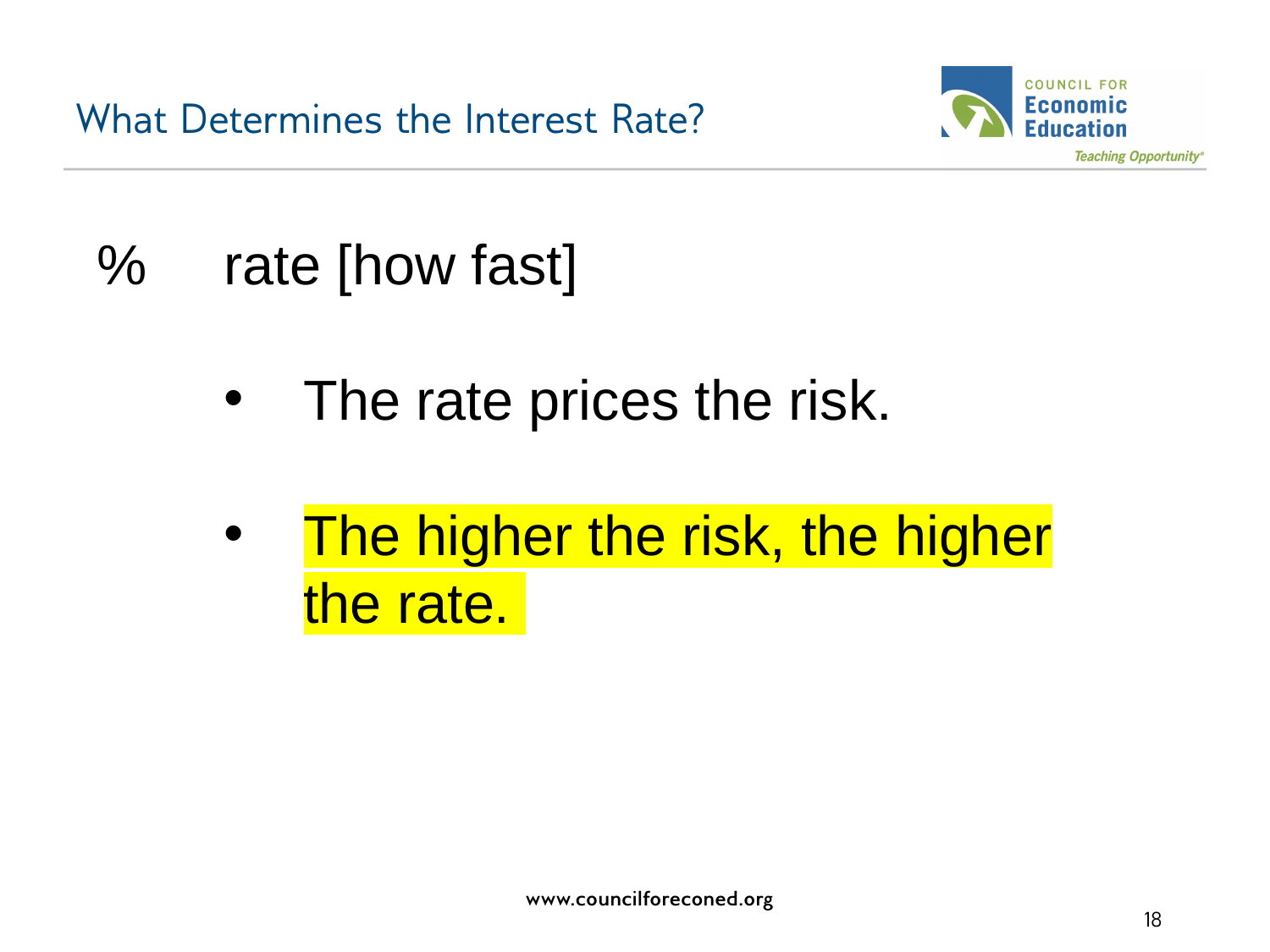

# What Determines the Interest Rate?
%	rate [how fast]

The rate prices the risk.

The higher the risk, the higher the rate.
www.councilforeconed.org
18